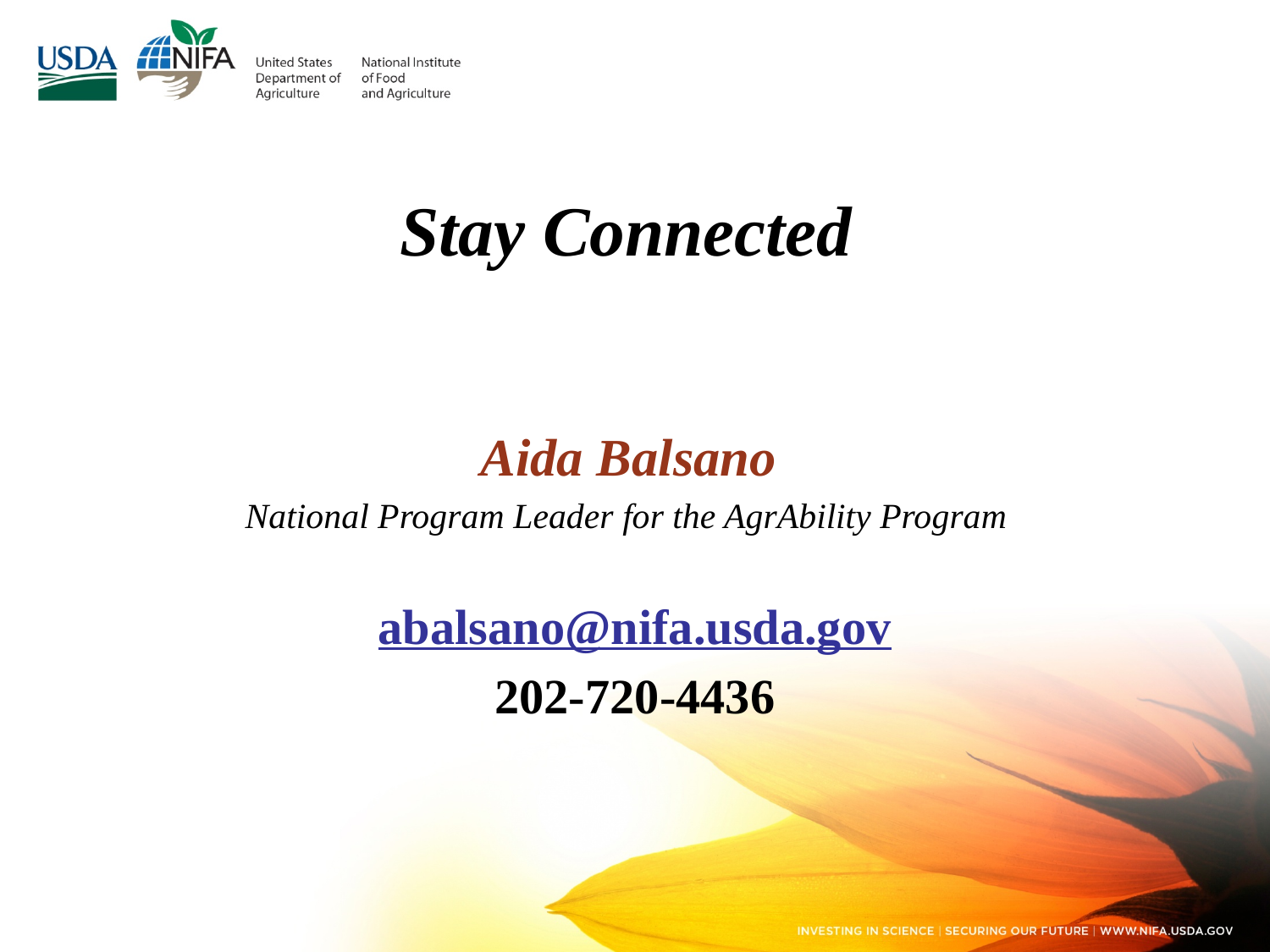

# Stay Connected

Aida Balsano
National Program Leader for the AgrAbility Program

abalsano@nifa.usda.gov
202-720-4436